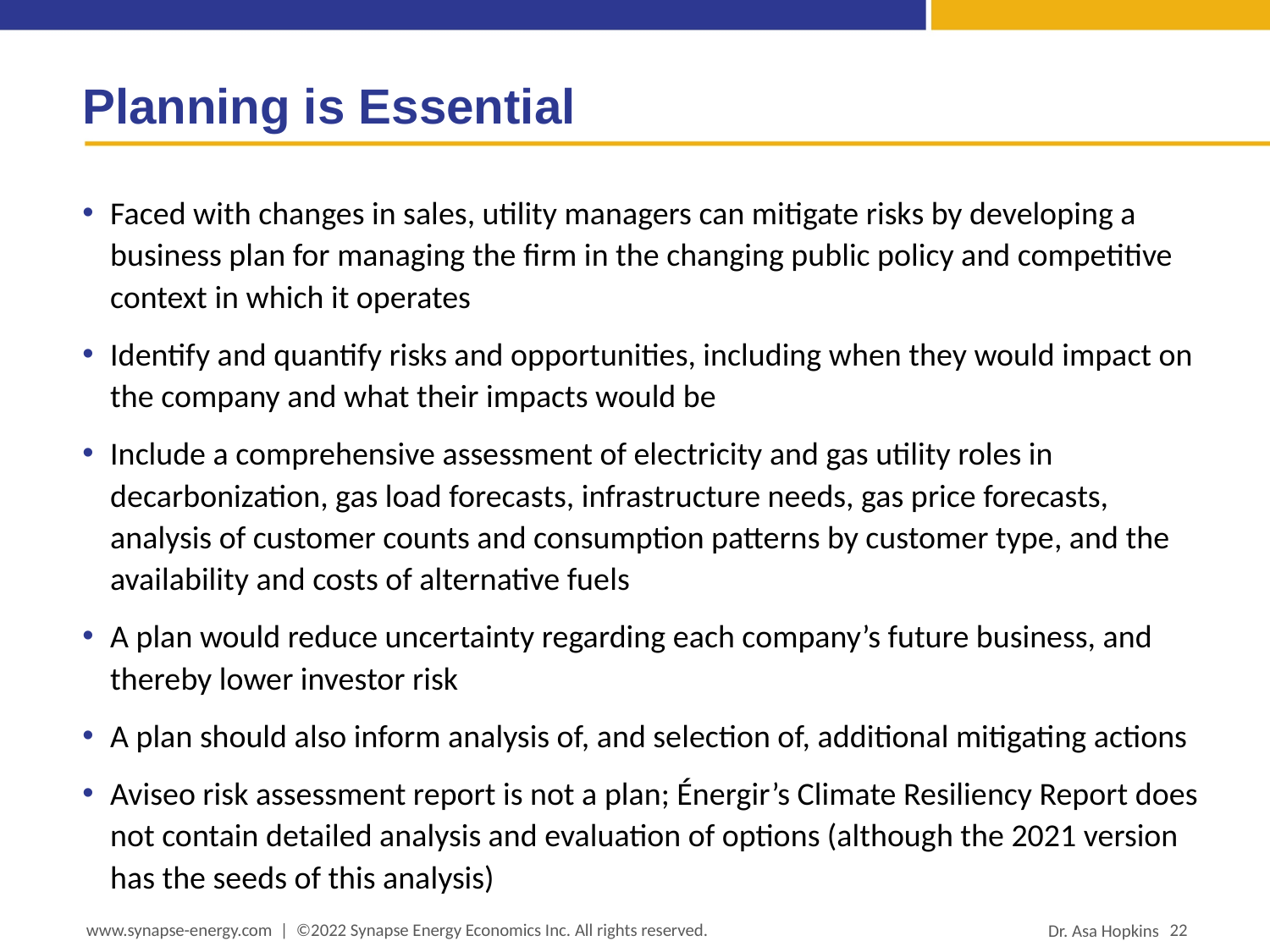

# Planning is Essential
Faced with changes in sales, utility managers can mitigate risks by developing a business plan for managing the firm in the changing public policy and competitive context in which it operates
Identify and quantify risks and opportunities, including when they would impact on the company and what their impacts would be
Include a comprehensive assessment of electricity and gas utility roles in decarbonization, gas load forecasts, infrastructure needs, gas price forecasts, analysis of customer counts and consumption patterns by customer type, and the availability and costs of alternative fuels
A plan would reduce uncertainty regarding each company’s future business, and thereby lower investor risk
A plan should also inform analysis of, and selection of, additional mitigating actions
Aviseo risk assessment report is not a plan; Énergir’s Climate Resiliency Report does not contain detailed analysis and evaluation of options (although the 2021 version has the seeds of this analysis)
www.synapse-energy.com  |  ©2022 Synapse Energy Economics Inc. All rights reserved.
22
Dr. Asa Hopkins